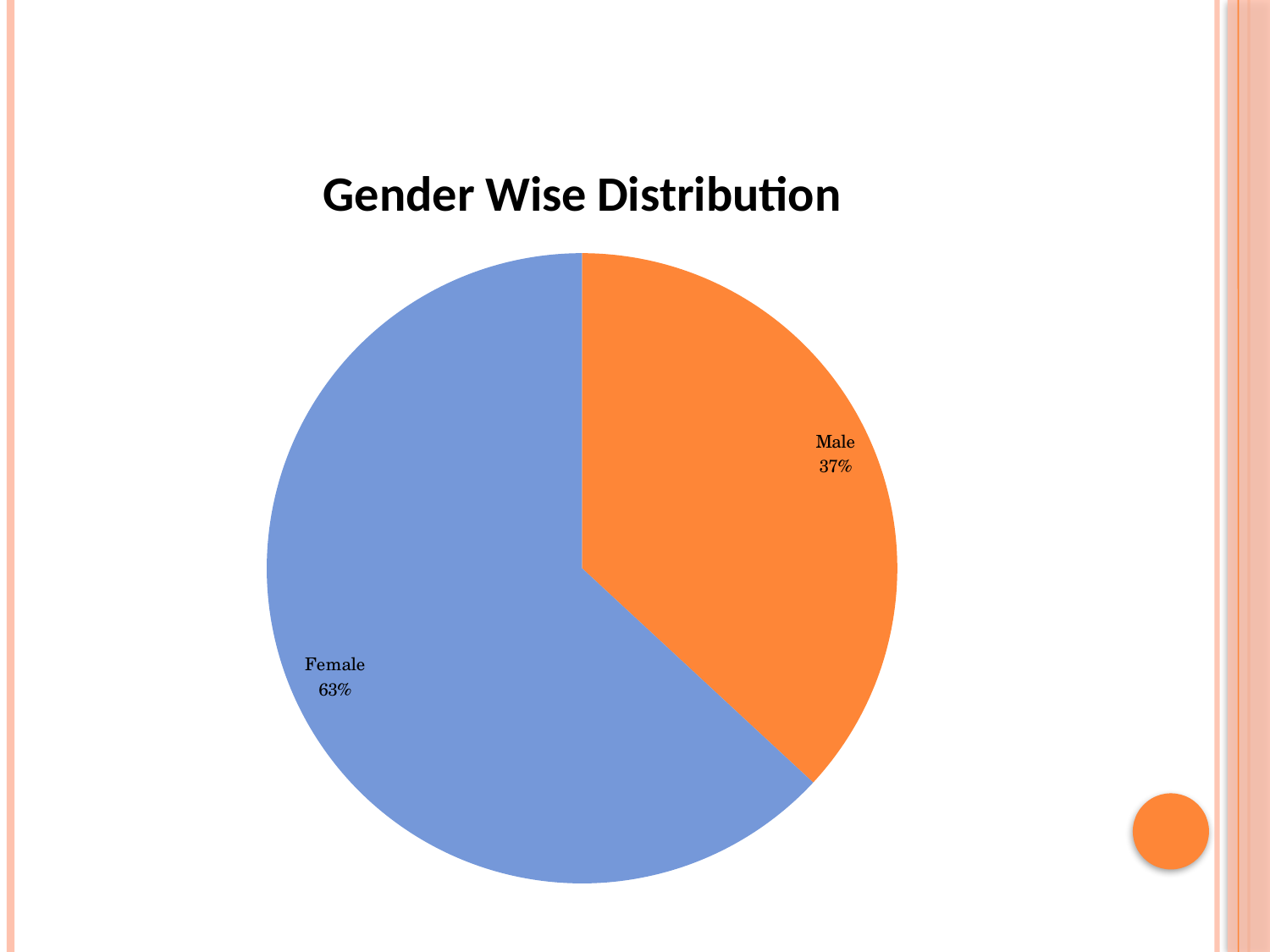

#

### Chart: Gender Wise Distribution

| Category |  |
|---|---|
| Male | 36.9 |
| Female | 63.1 |